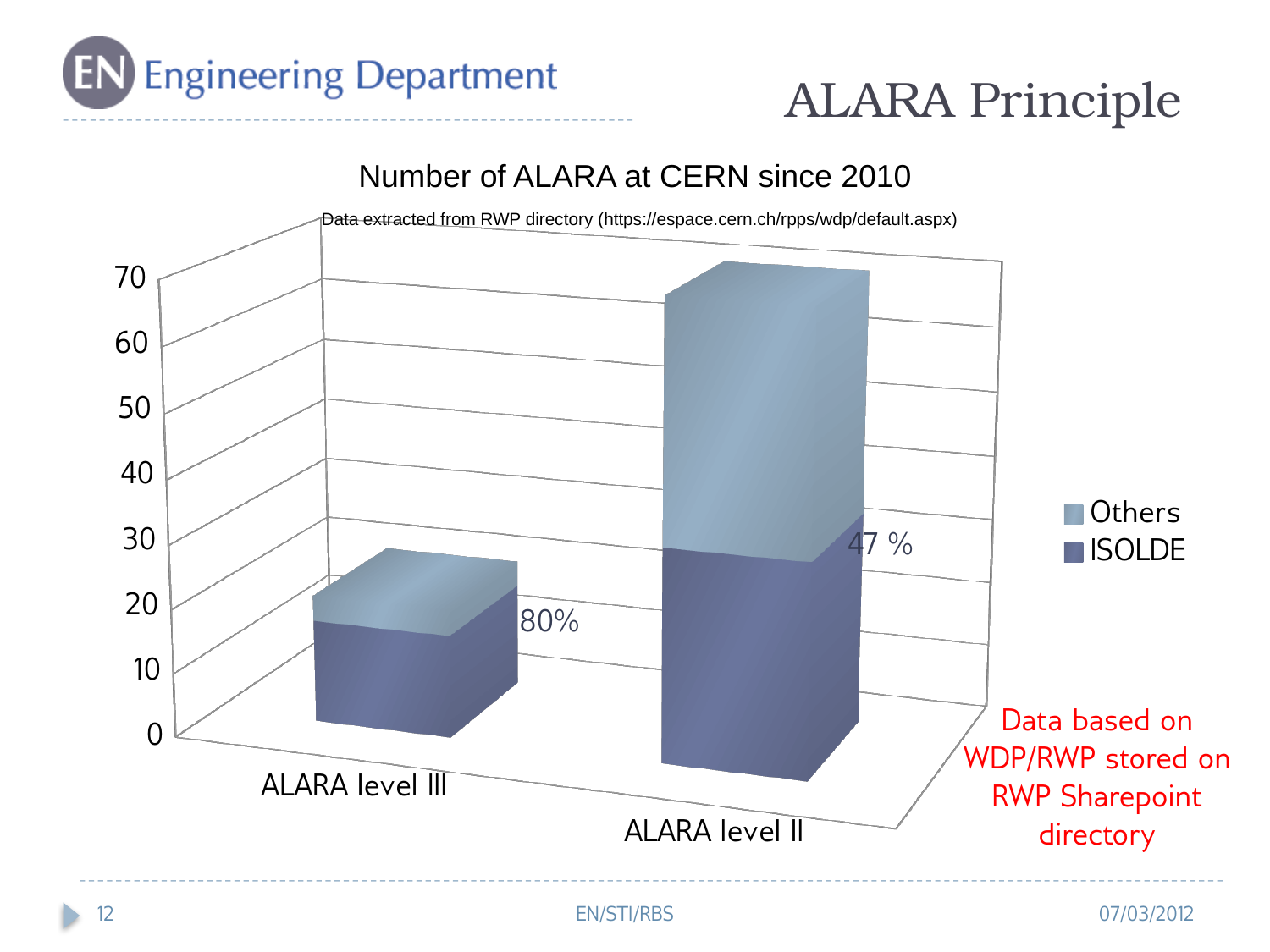

ALARA Principle
# Number of ALARA at CERN since 2010 Data extracted from RWP directory (https://espace.cern.ch/rpps/wdp/default.aspx)

[unsupported chart]

47 %
80%
Data based on WDP/RWP stored on RWP Sharepoint directory
12
EN/STI/RBS

07/03/2012